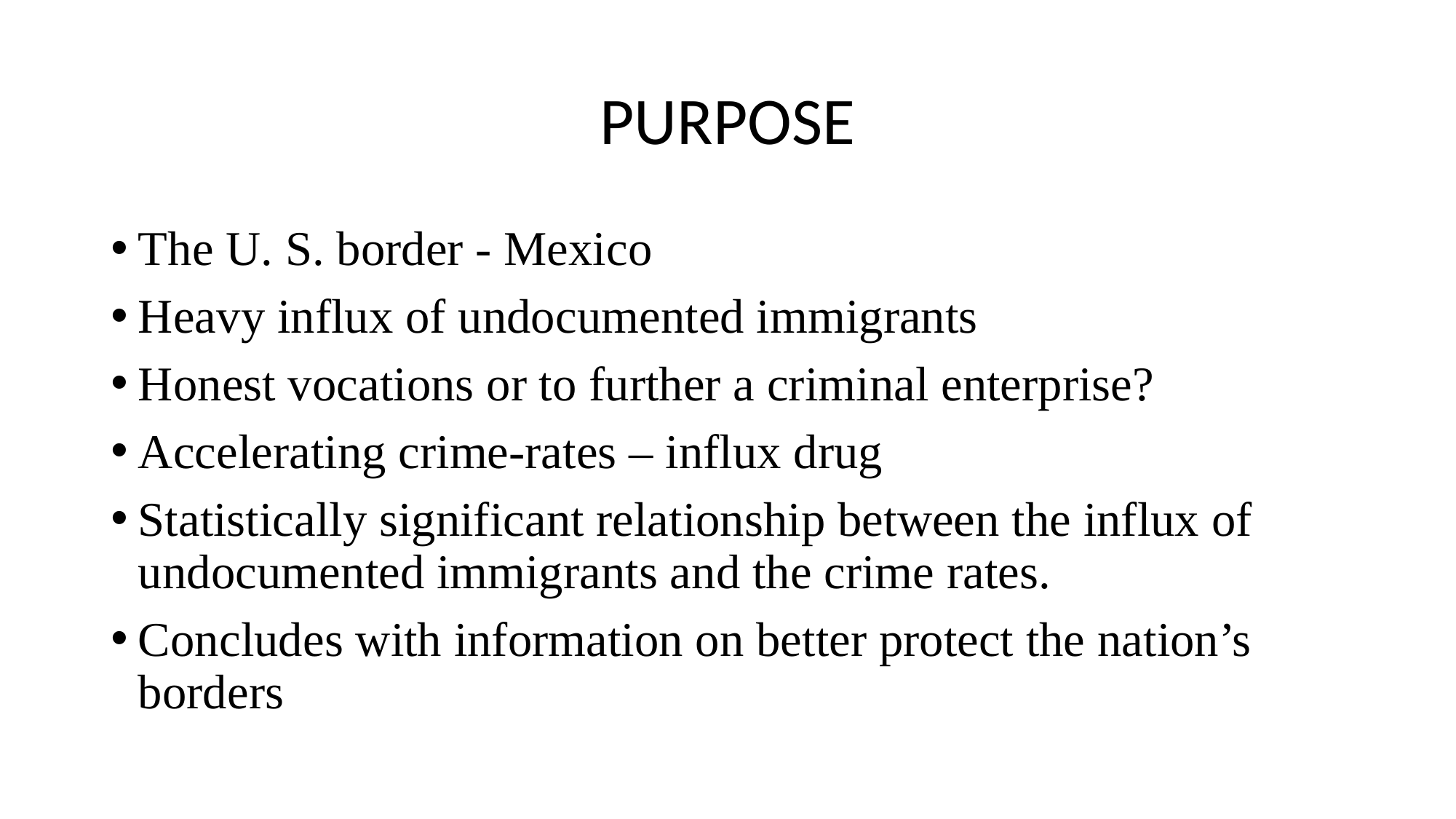

# PURPOSE
The U. S. border - Mexico
Heavy influx of undocumented immigrants
Honest vocations or to further a criminal enterprise?
Accelerating crime-rates – influx drug
Statistically significant relationship between the influx of undocumented immigrants and the crime rates.
Concludes with information on better protect the nation’s borders